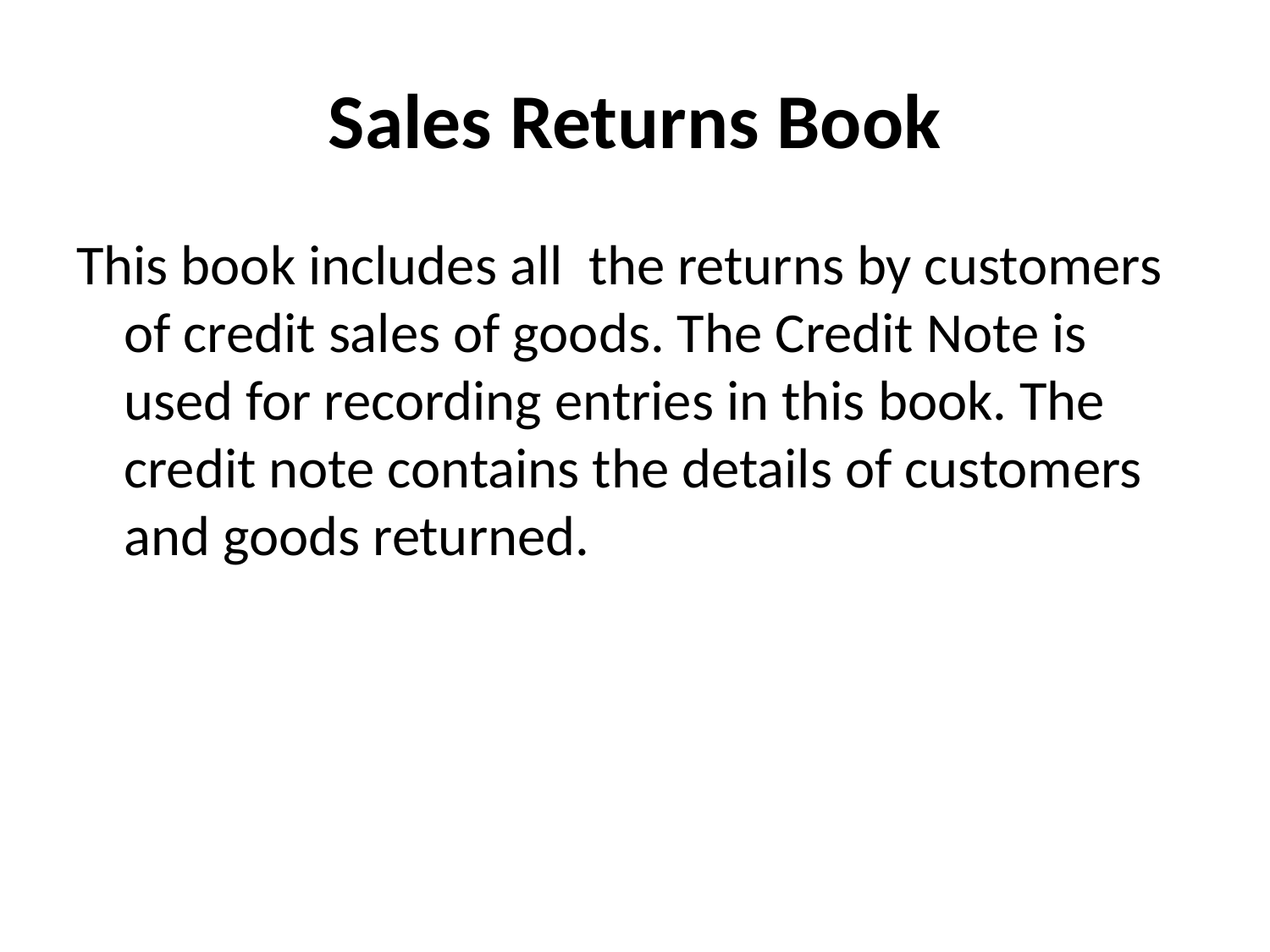

# Sales Returns Book
This book includes all  the returns by customers of credit sales of goods. The Credit Note is used for recording entries in this book. The credit note contains the details of customers and goods returned.